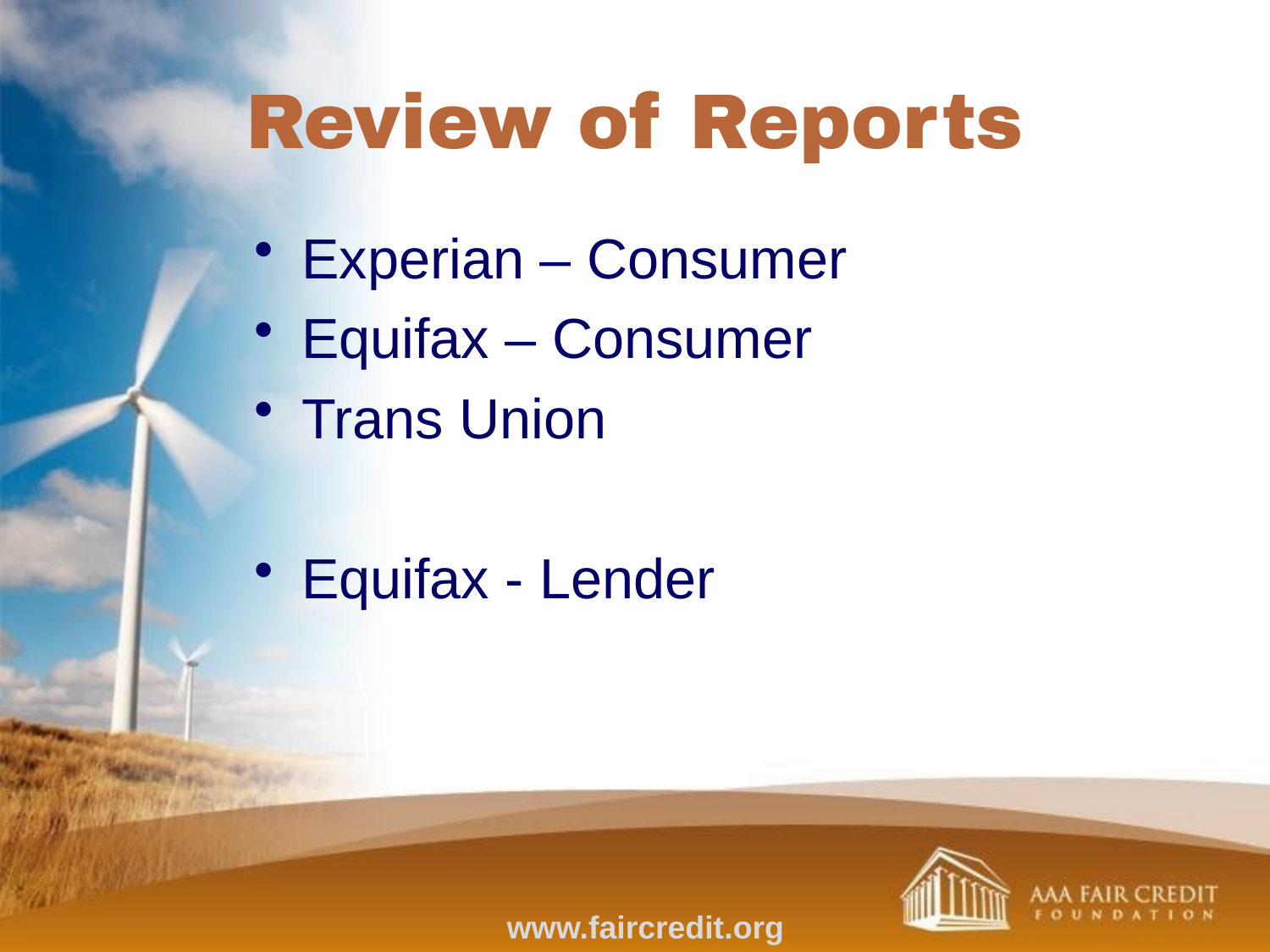

Review of Reports
Experian – Consumer
Equifax – Consumer
Trans Union

Equifax - Lender
www.faircredit.org